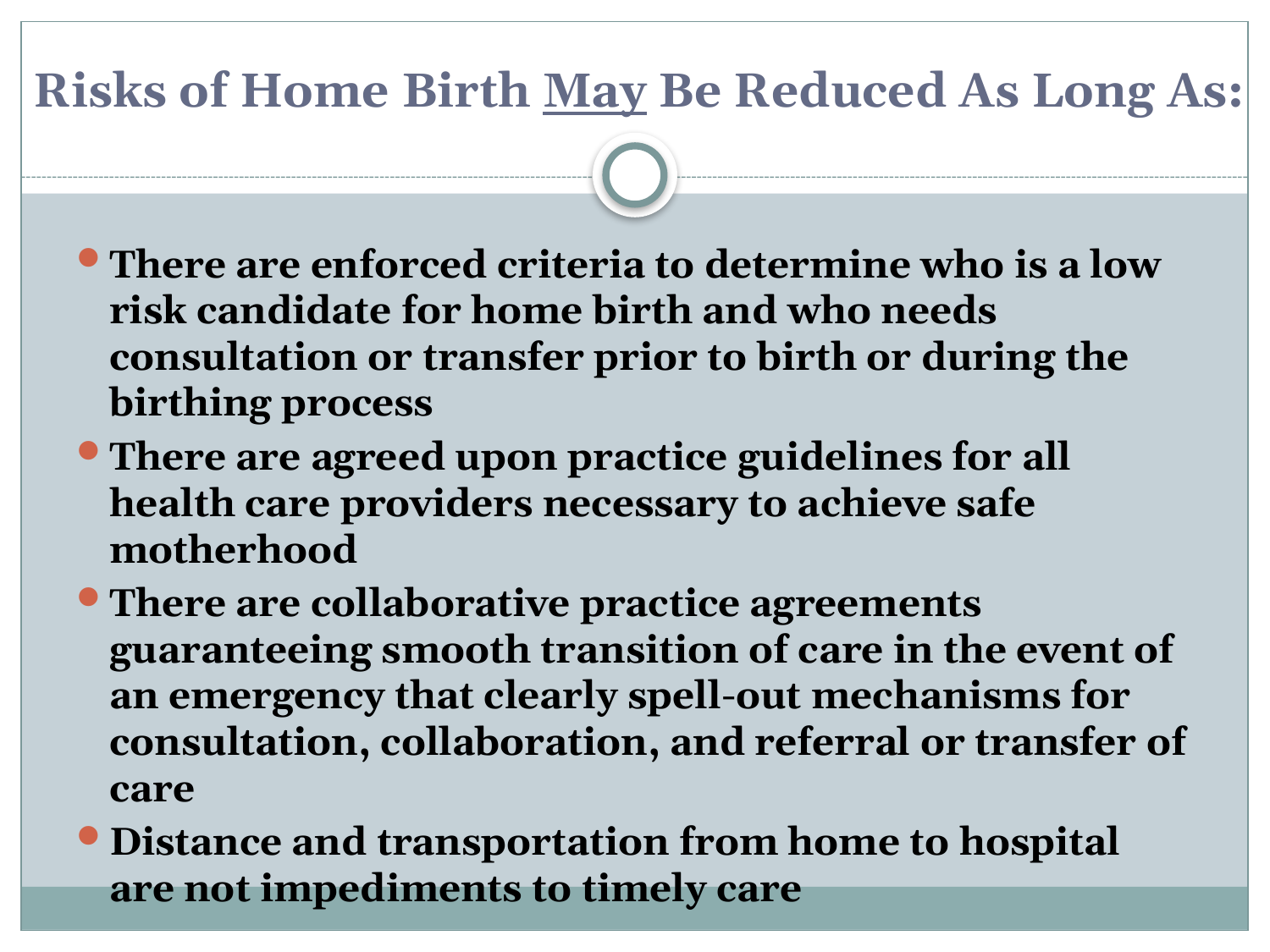

Risks of Home Birth May Be Reduced As Long As:
There are enforced criteria to determine who is a low risk candidate for home birth and who needs consultation or transfer prior to birth or during the birthing process
There are agreed upon practice guidelines for all health care providers necessary to achieve safe motherhood
There are collaborative practice agreements guaranteeing smooth transition of care in the event of an emergency that clearly spell-out mechanisms for consultation, collaboration, and referral or transfer of care
Distance and transportation from home to hospital are not impediments to timely care